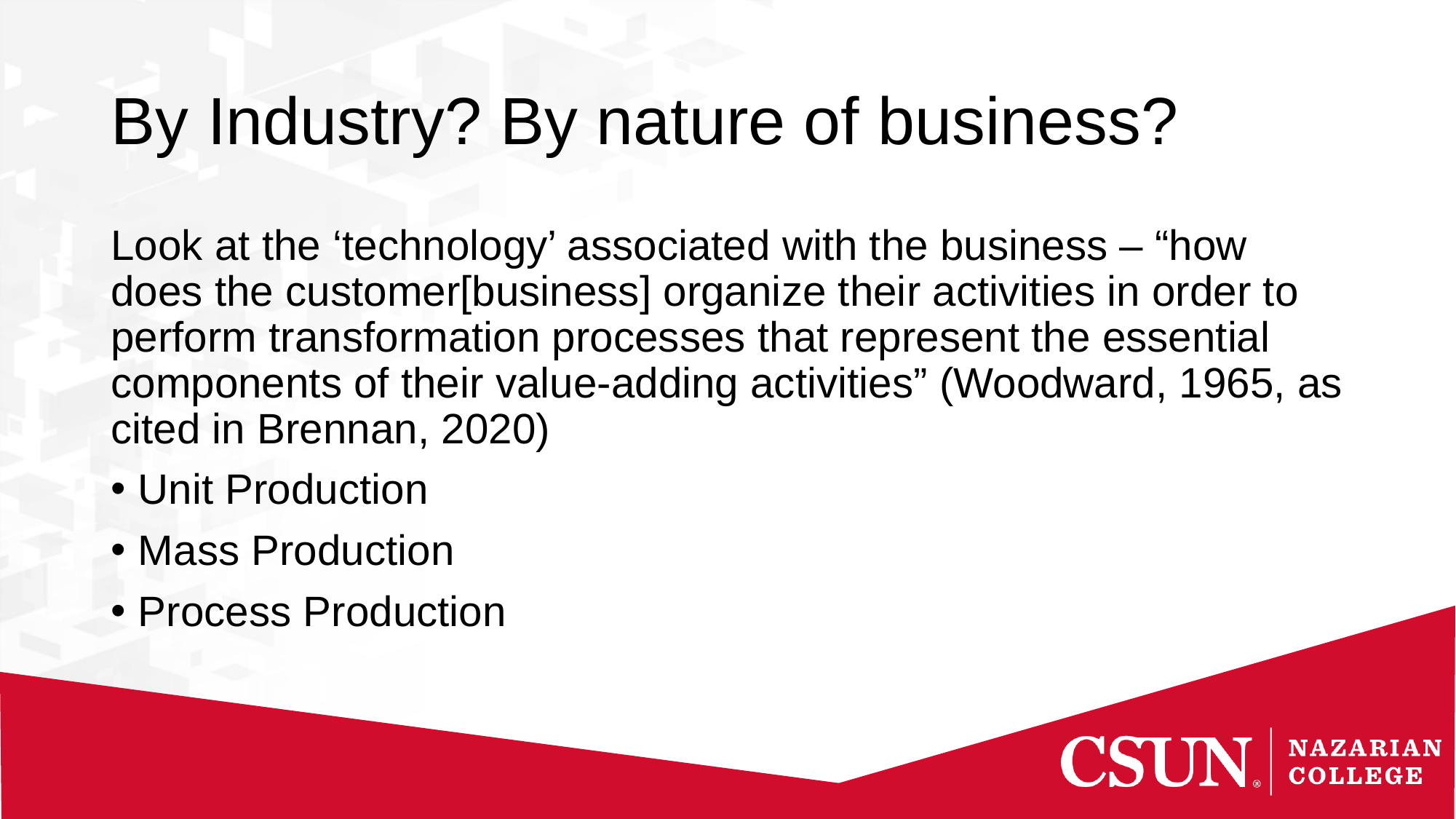

# By Industry? By nature of business?
Look at the ‘technology’ associated with the business – “how does the customer[business] organize their activities in order to perform transformation processes that represent the essential components of their value-adding activities” (Woodward, 1965, as cited in Brennan, 2020)
Unit Production
Mass Production
Process Production